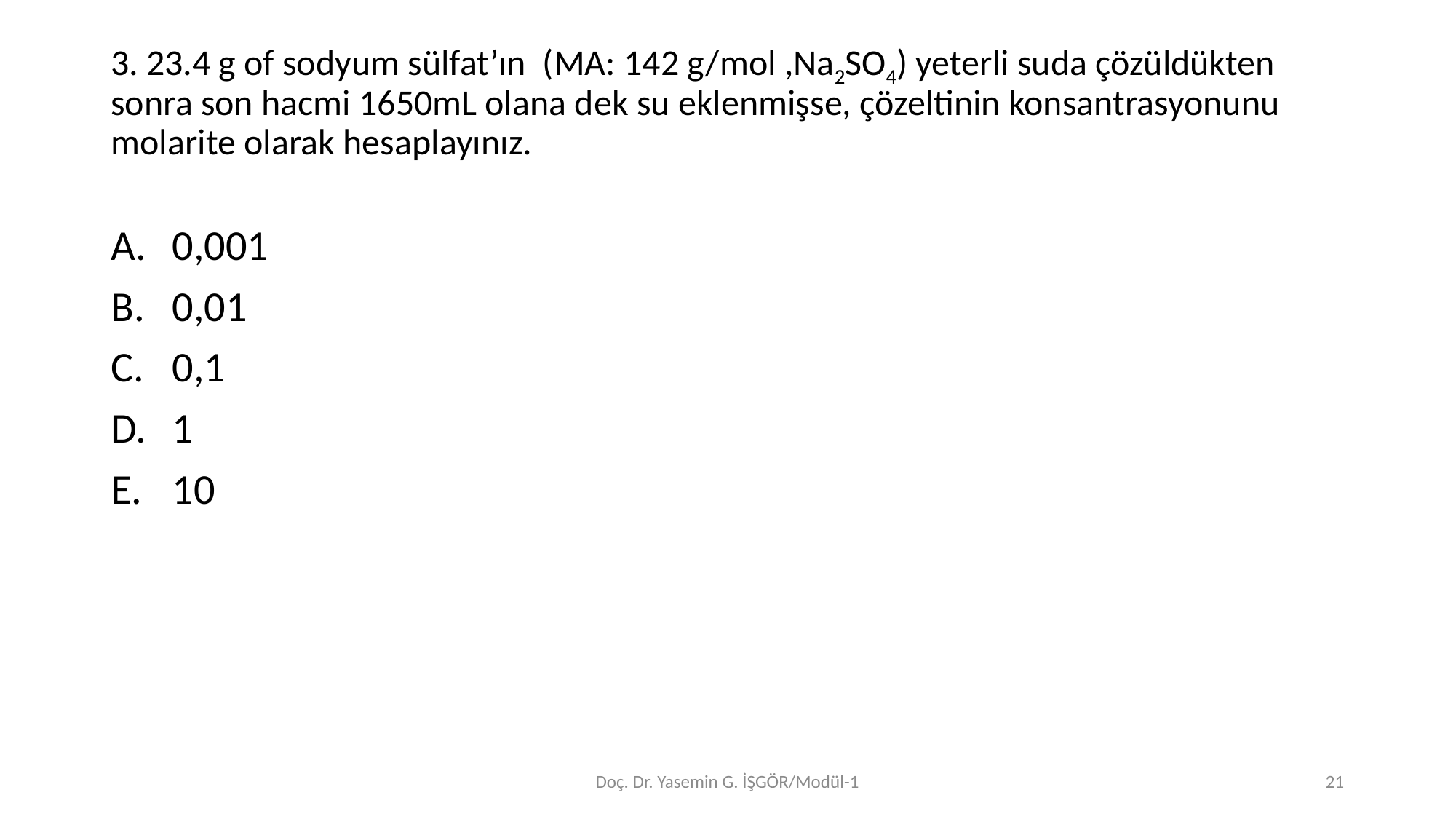

# 3. 23.4 g of sodyum sülfat’ın  (MA: 142 g/mol ,Na2SO4) yeterli suda çözüldükten sonra son hacmi 1650mL olana dek su eklenmişse, çözeltinin konsantrasyonunu molarite olarak hesaplayınız.
0,001
0,01
0,1
1
10

Doç. Dr. Yasemin G. İŞGÖR/Modül-1
21